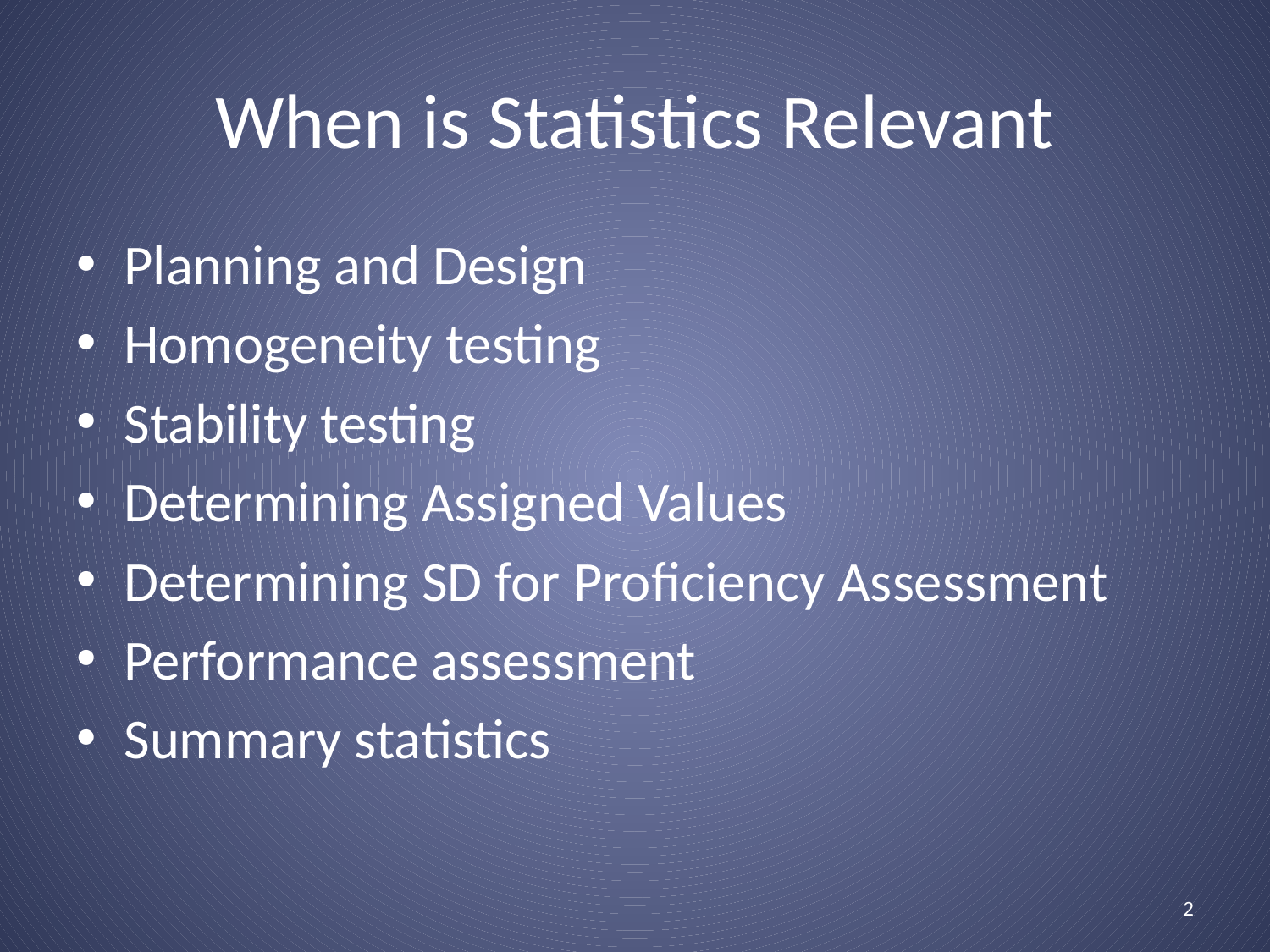

# When is Statistics Relevant
Planning and Design
Homogeneity testing
Stability testing
Determining Assigned Values
Determining SD for Proficiency Assessment
Performance assessment
Summary statistics
2